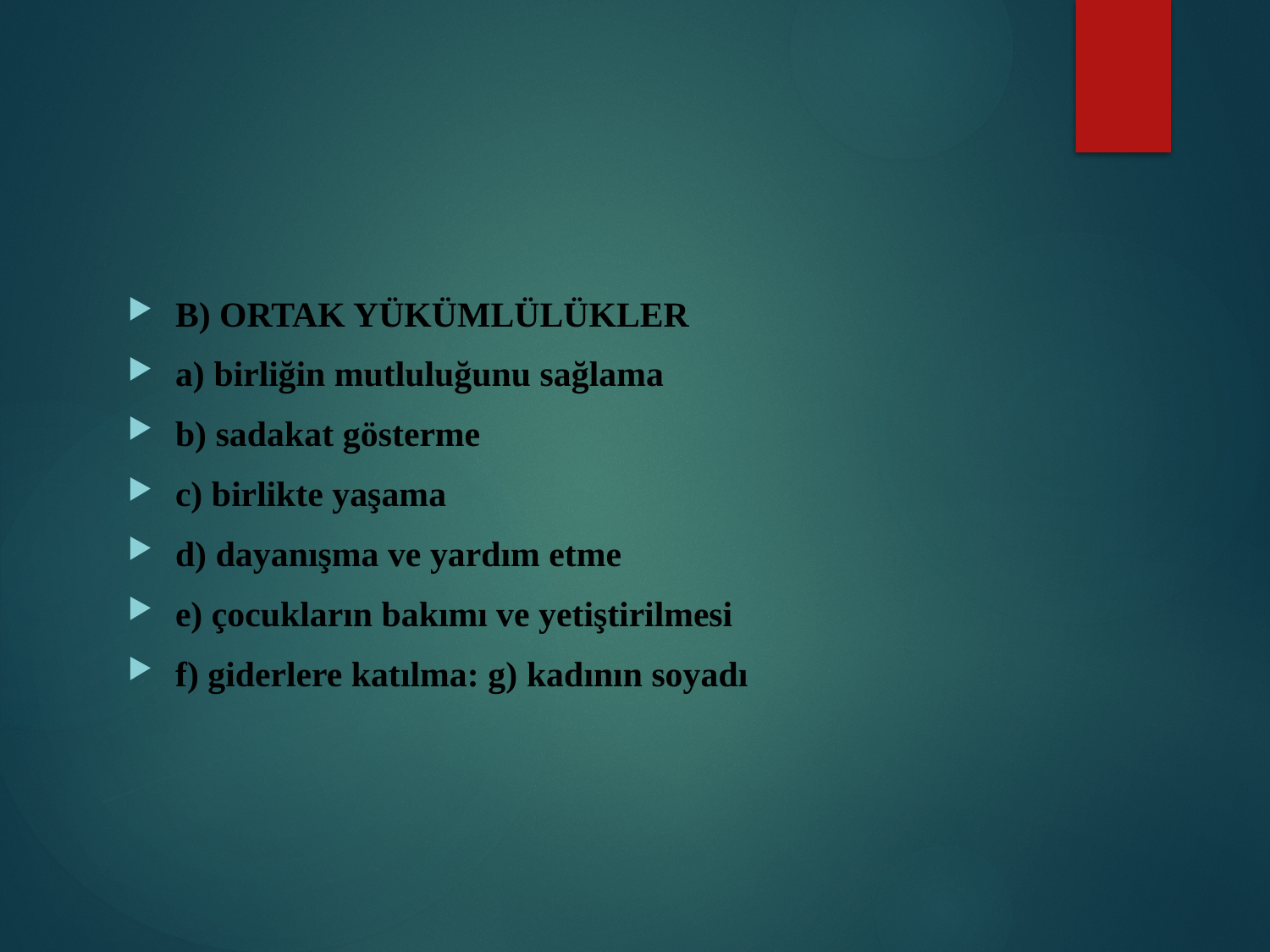

#
B) ORTAK YÜKÜMLÜLÜKLER
a) birliğin mutluluğunu sağlama
b) sadakat gösterme
c) birlikte yaşama
d) dayanışma ve yardım etme
e) çocukların bakımı ve yetiştirilmesi
f) giderlere katılma: g) kadının soyadı